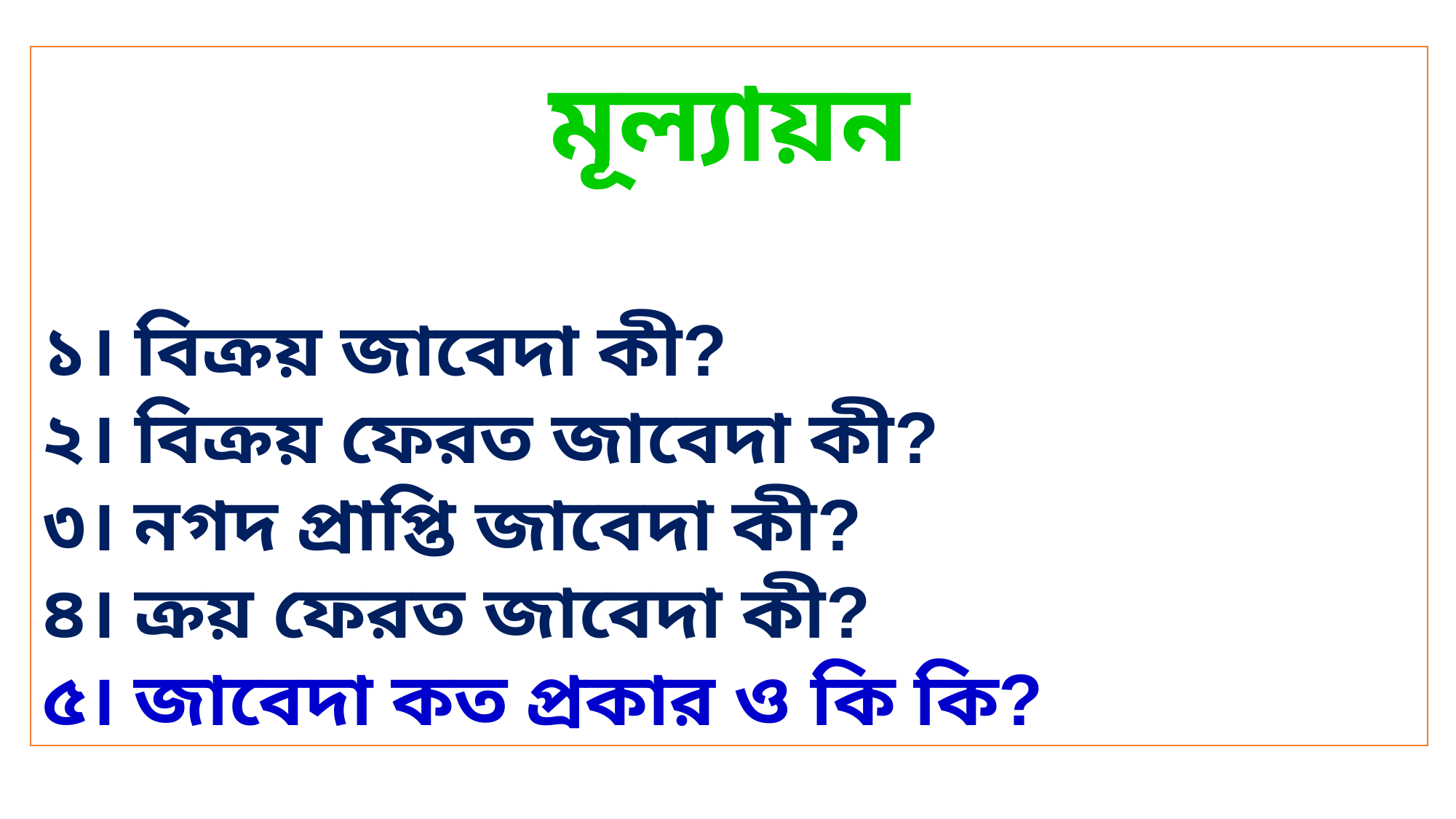

মূল্যায়ন

১। বিক্রয় জাবেদা কী?
২। বিক্রয় ফেরত জাবেদা কী?
৩। নগদ প্রাপ্তি জাবেদা কী?
৪। ক্রয় ফেরত জাবেদা কী?
৫। জাবেদা কত প্রকার ও কি কি?